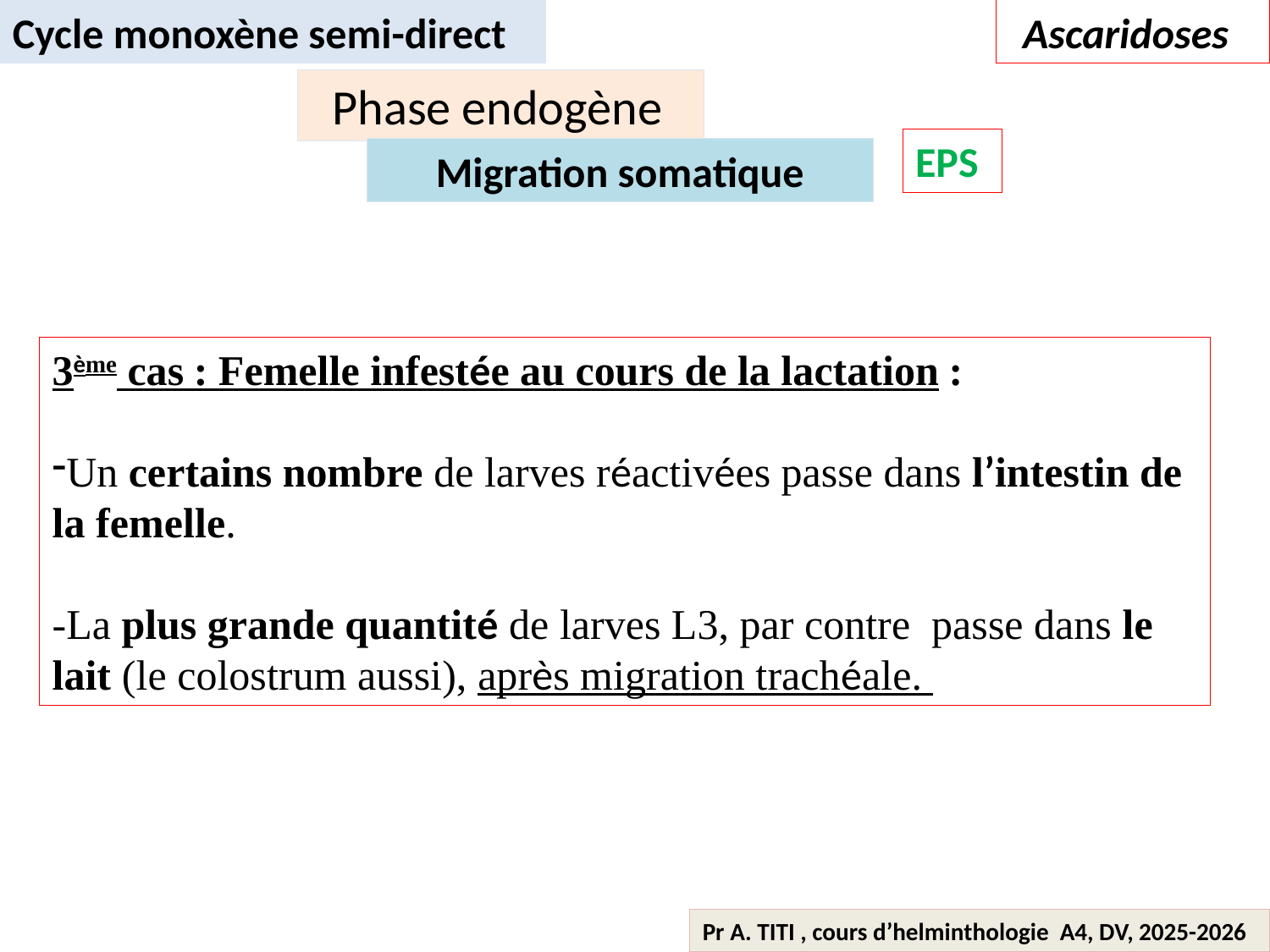

Cycle monoxène semi-direct
  Ascaridoses
  Phase endogène
EPS
Migration somatique
3ème cas : Femelle infestée au cours de la lactation :

Un certains nombre de larves réactivées passe dans l’intestin de la femelle.

-La plus grande quantité de larves L3, par contre  passe dans le lait (le colostrum aussi), après migration trachéale.
Pr A. TITI , cours d’helminthologie  A4, DV, 2025-2026